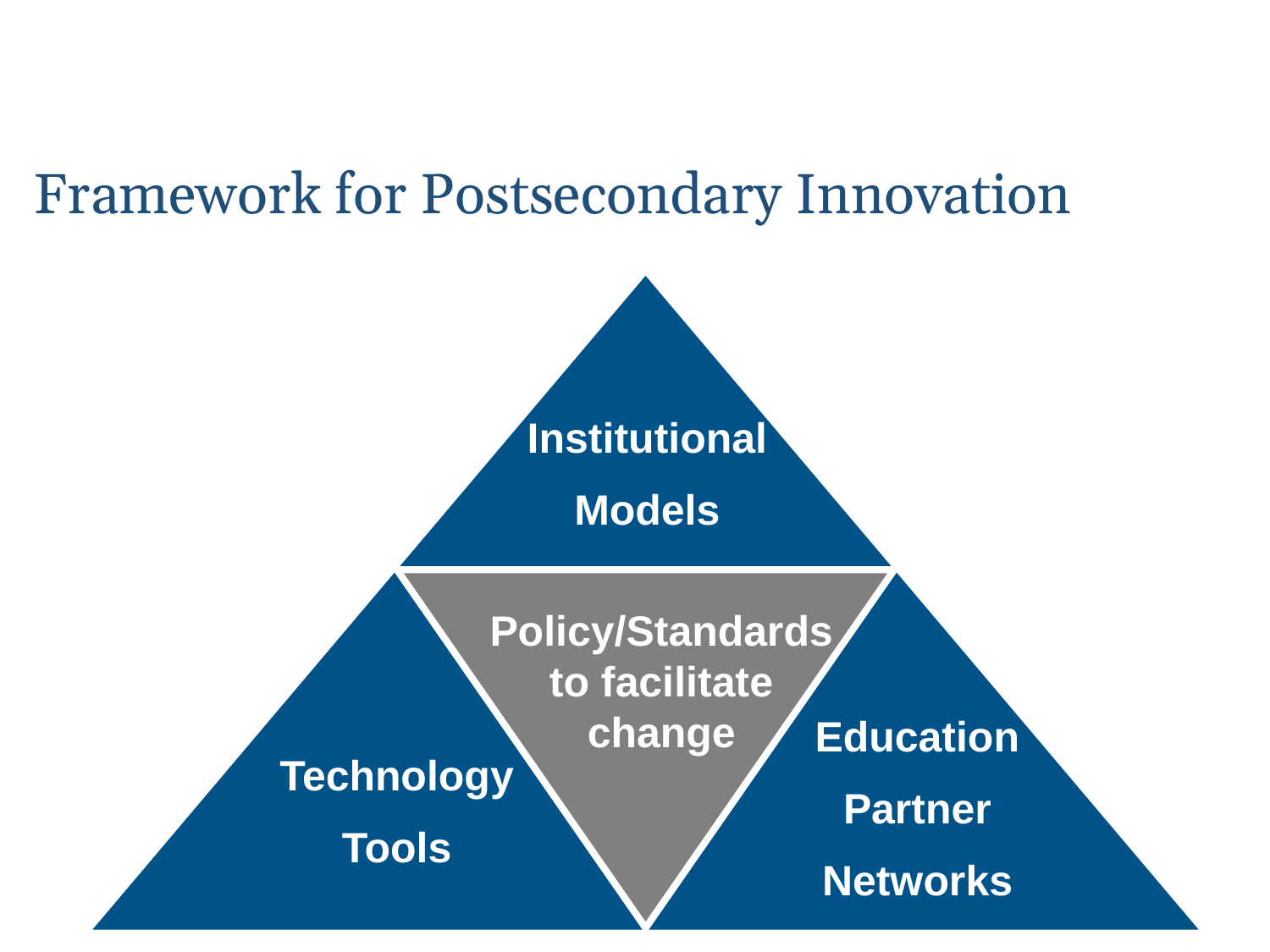

Framework for Postsecondary Innovation

Institutional
Models

Policy/Standards to facilitate change
Education
Partner
Networks
Technology
Tools